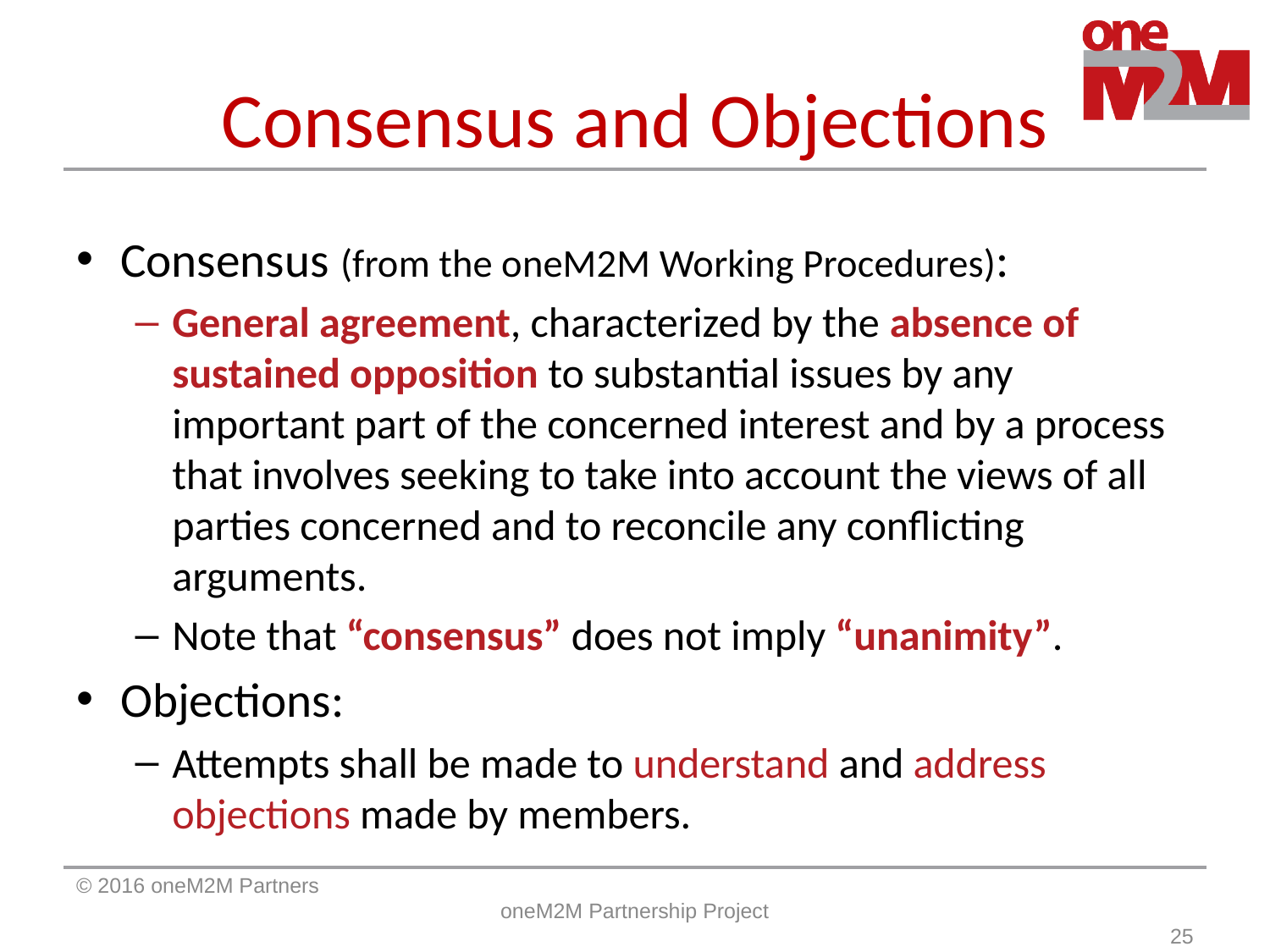

# Consensus and Objections
Consensus (from the oneM2M Working Procedures):
General agreement, characterized by the absence of sustained opposition to substantial issues by any important part of the concerned interest and by a process that involves seeking to take into account the views of all parties concerned and to reconcile any conflicting arguments.
Note that “consensus” does not imply “unanimity”.
Objections:
Attempts shall be made to understand and address objections made by members.
© 2016 oneM2M Partners
oneM2M Partnership Project
25